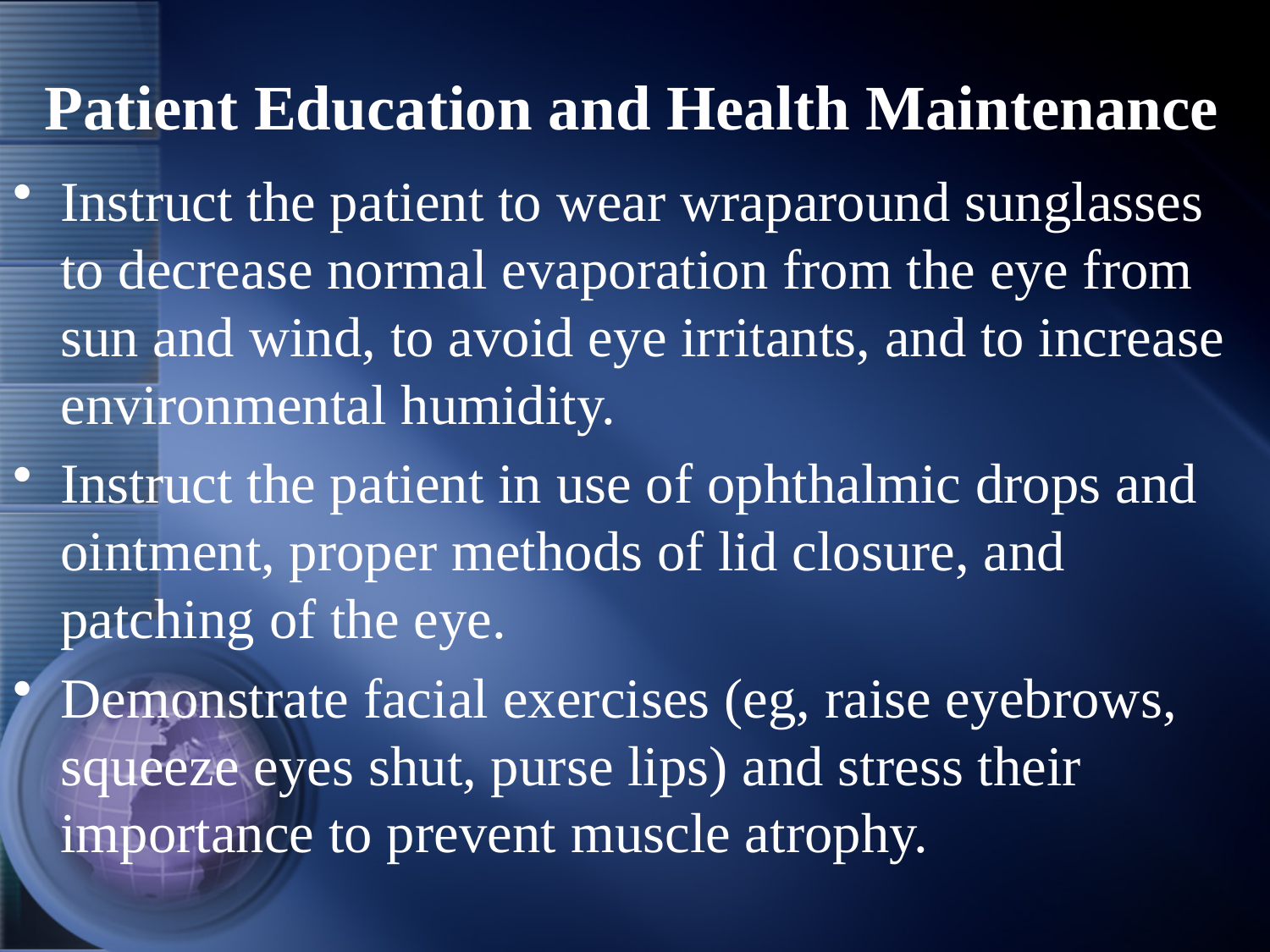

# Patient Education and Health Maintenance
Instruct the patient to wear wraparound sunglasses to decrease normal evaporation from the eye from sun and wind, to avoid eye irritants, and to increase environmental humidity.
Instruct the patient in use of ophthalmic drops and ointment, proper methods of lid closure, and patching of the eye.
Demonstrate facial exercises (eg, raise eyebrows, squeeze eyes shut, purse lips) and stress their importance to prevent muscle atrophy.